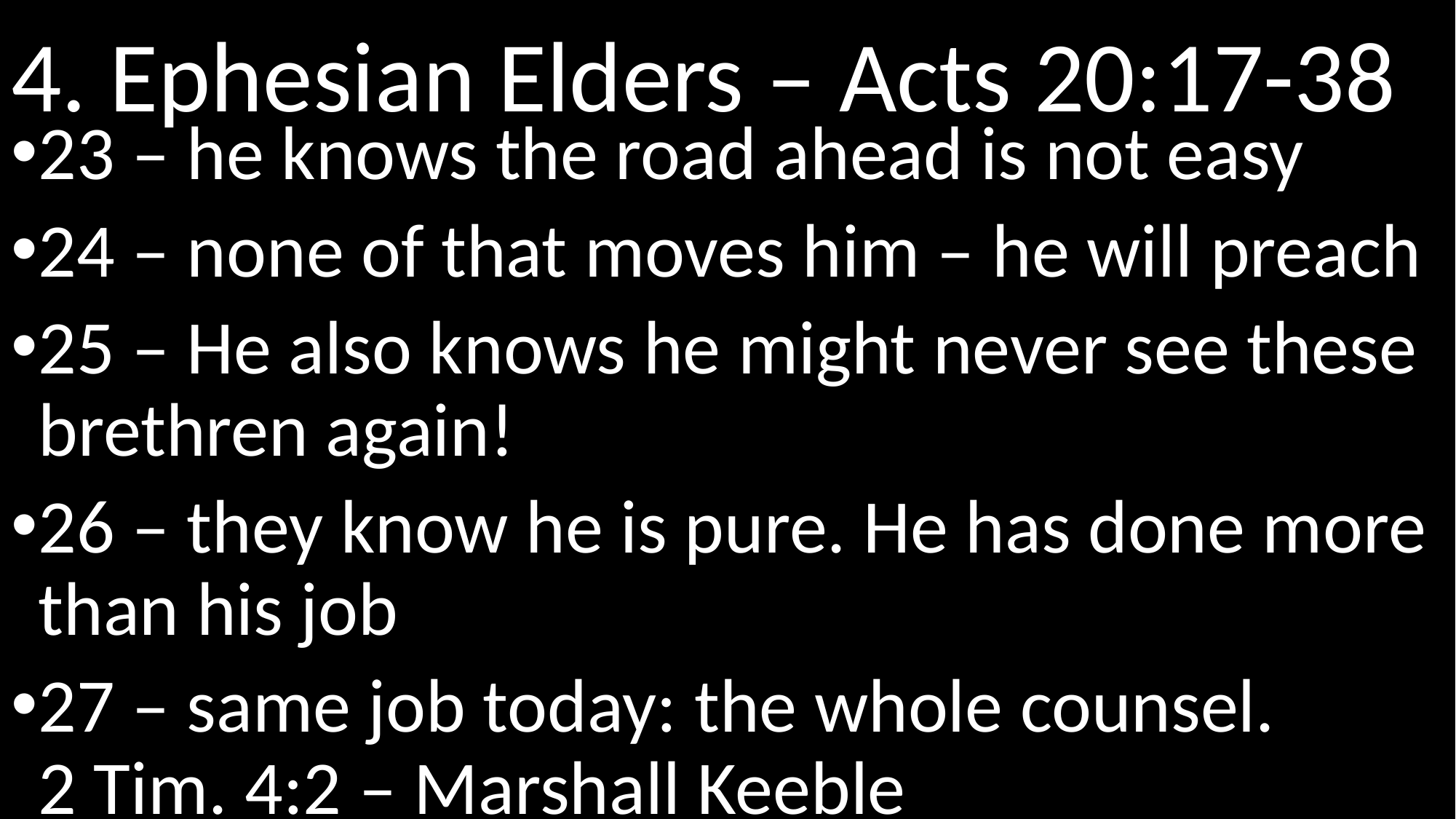

# 4. Ephesian Elders – Acts 20:17-38
23 – he knows the road ahead is not easy
24 – none of that moves him – he will preach
25 – He also knows he might never see these brethren again!
26 – they know he is pure. He has done more than his job
27 – same job today: the whole counsel.
2 Tim. 4:2 – Marshall Keeble